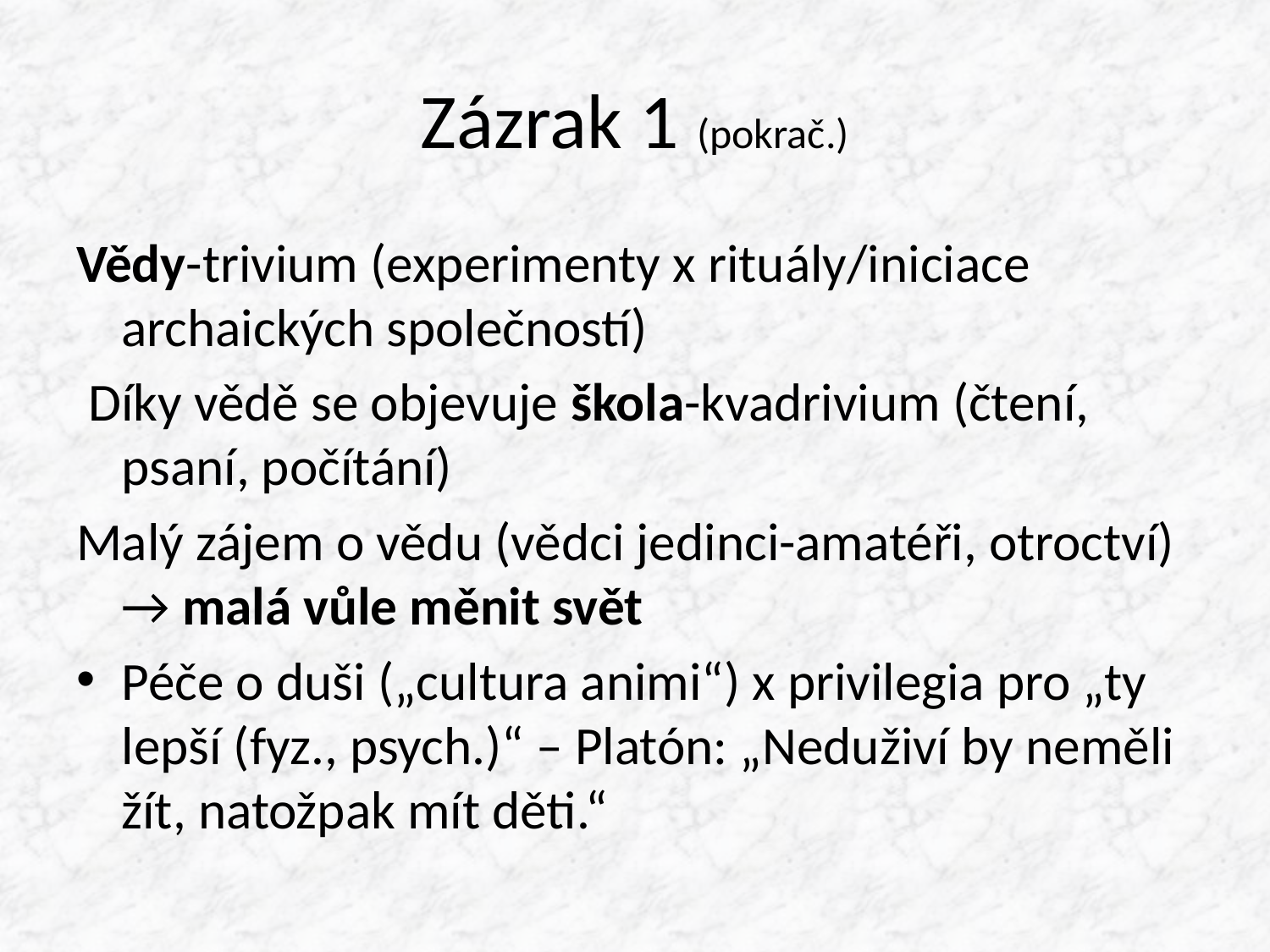

# Zázrak 1 (pokrač.)
Vědy-trivium (experimenty x rituály/iniciace archaických společností)
 Díky vědě se objevuje škola-kvadrivium (čtení, psaní, počítání)
Malý zájem o vědu (vědci jedinci-amatéři, otroctví) → malá vůle měnit svět
Péče o duši („cultura animi“) x privilegia pro „ty lepší (fyz., psych.)“ – Platón: „Neduživí by neměli žít, natožpak mít děti.“